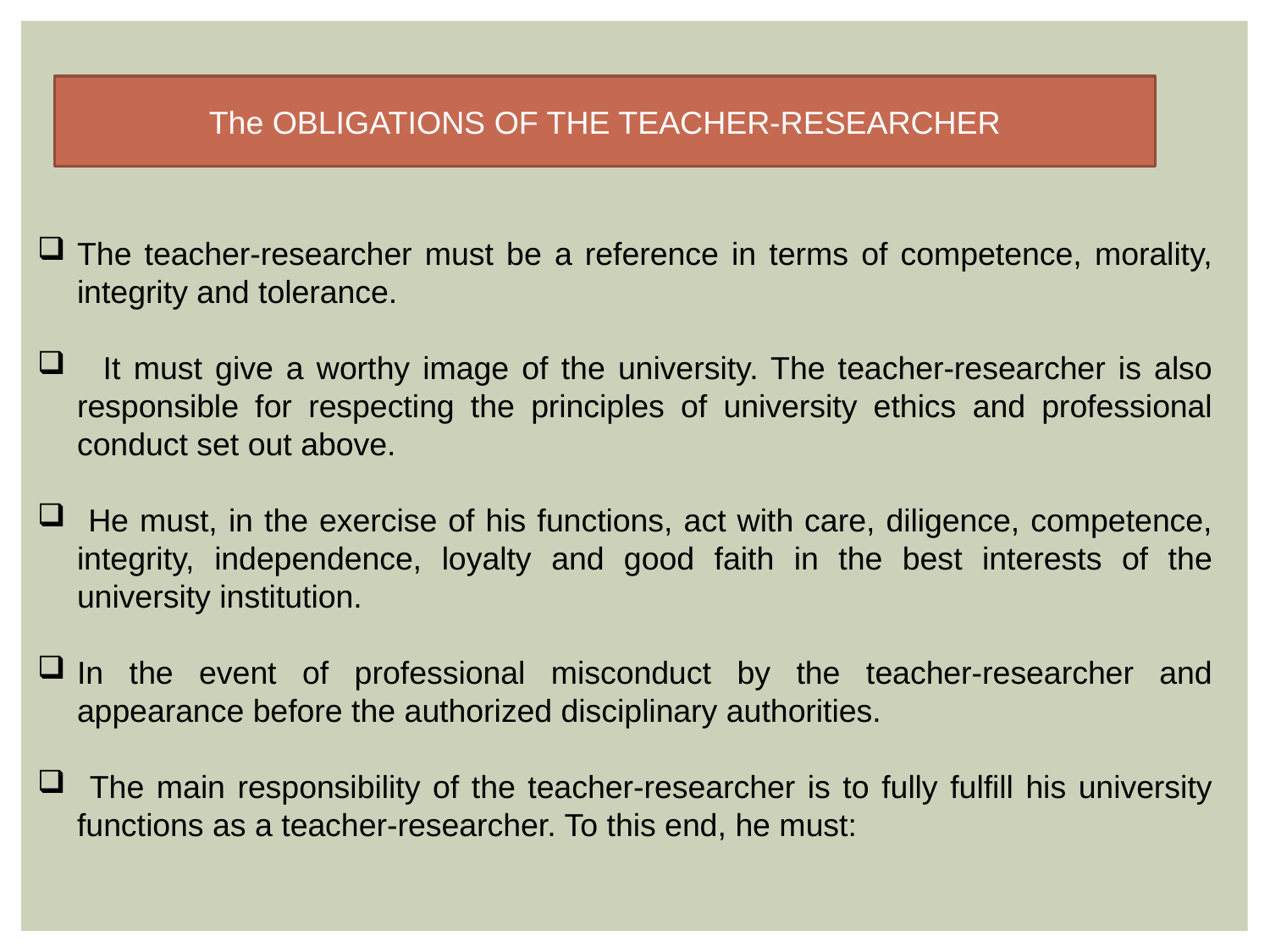

The OBLIGATIONS OF THE TEACHER-RESEARCHER

The teacher-researcher must be a reference in terms of competence, morality, integrity and tolerance.

  It must give a worthy image of the university. The teacher-researcher is also responsible for respecting the principles of university ethics and professional conduct set out above.

 He must, in the exercise of his functions, act with care, diligence, competence, integrity, independence, loyalty and good faith in the best interests of the university institution.

In the event of professional misconduct by the teacher-researcher and appearance before the authorized disciplinary authorities.

 The main responsibility of the teacher-researcher is to fully fulfill his university functions as a teacher-researcher. To this end, he must: